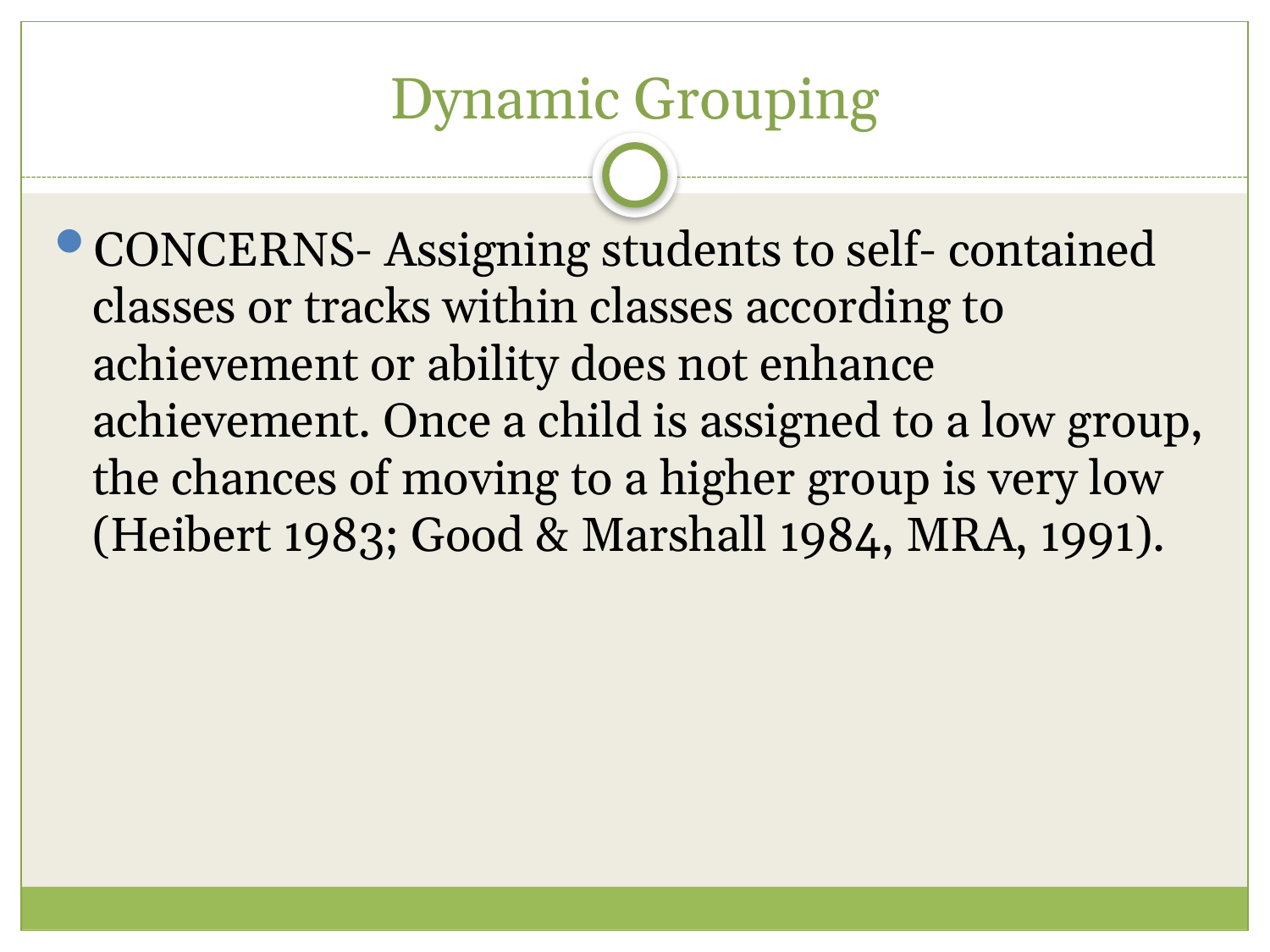

# Dynamic Grouping
CONCERNS- Assigning students to self- contained classes or tracks within classes according to achievement or ability does not enhance achievement. Once a child is assigned to a low group, the chances of moving to a higher group is very low (Heibert 1983; Good & Marshall 1984, MRA, 1991).